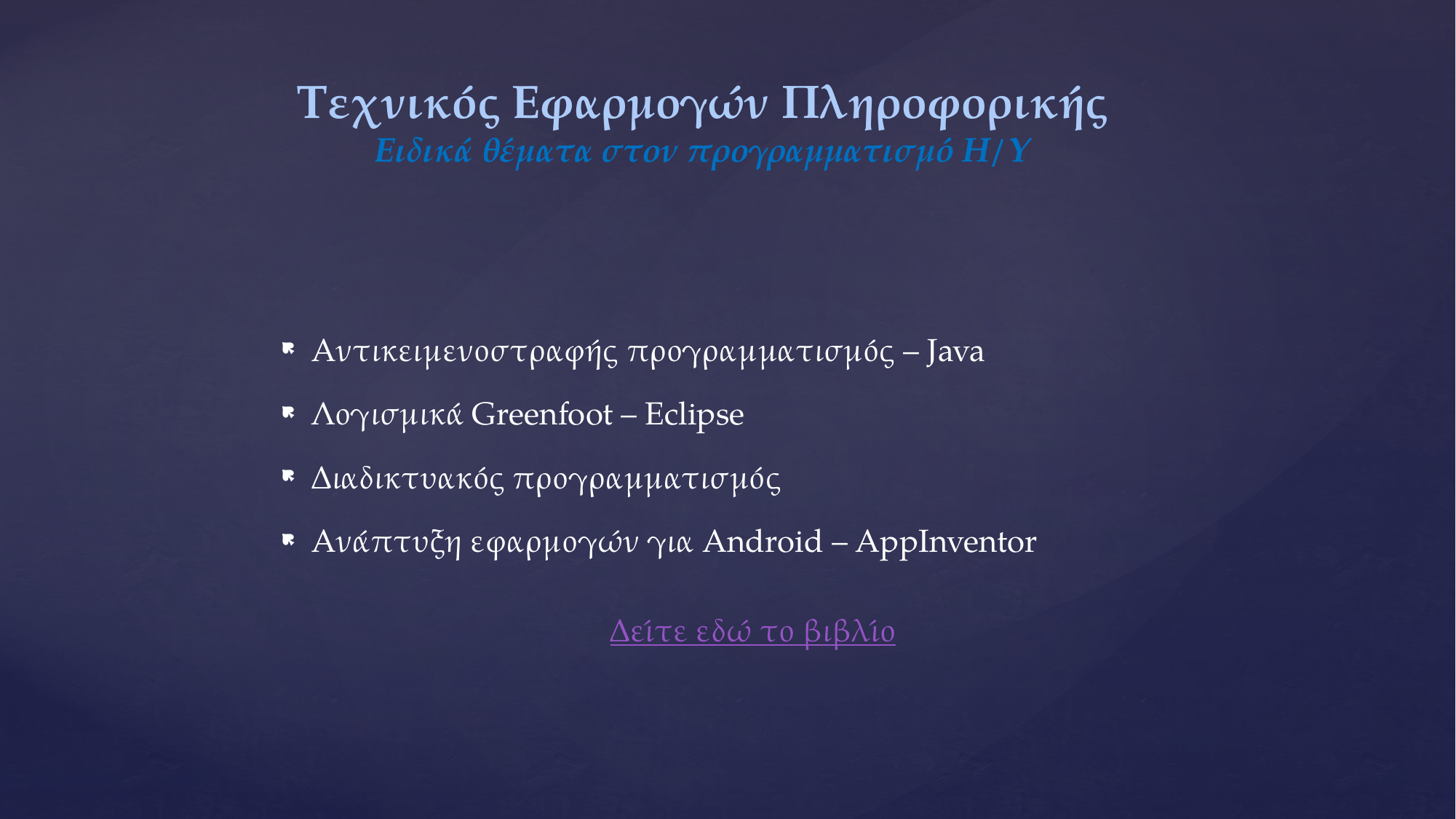

# Τεχνικός Εφαρμογών Πληροφορικής Ειδικά θέματα στον προγραμματισμό Η/Υ
Αντικειμενοστραφής προγραμματισμός – Java
Λογισμικά Greenfoot – Eclipse
Διαδικτυακός προγραμματισμός
Ανάπτυξη εφαρμογών για Android – AppInventor

Δείτε εδώ το βιβλίο